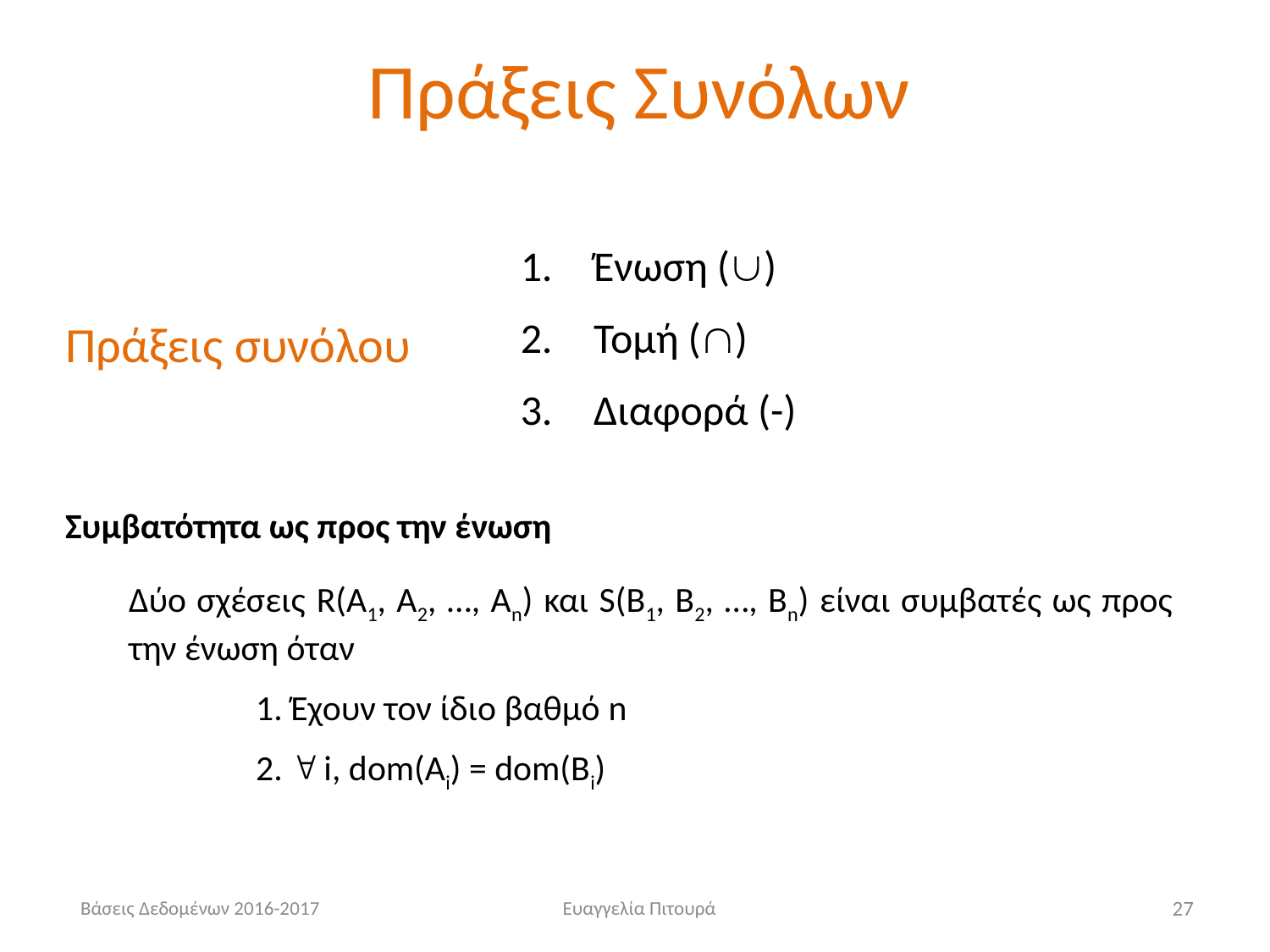

# Πράξεις Συνόλων
 Ένωση (∪)
 Τομή (∩)
 Διαφορά (-)
Πράξεις συνόλου
Συμβατότητα ως προς την ένωση
Δύo σχέσεις R(A1, A2, …, An) και S(B1, B2, …, Bn) είναι συμβατές ως προς την ένωση όταν
	1. Έχουν τον ίδιο βαθμό n
	2. ∀ i, dom(Ai) = dom(Bi)
Βάσεις Δεδομένων 2016-2017
Ευαγγελία Πιτουρά
27